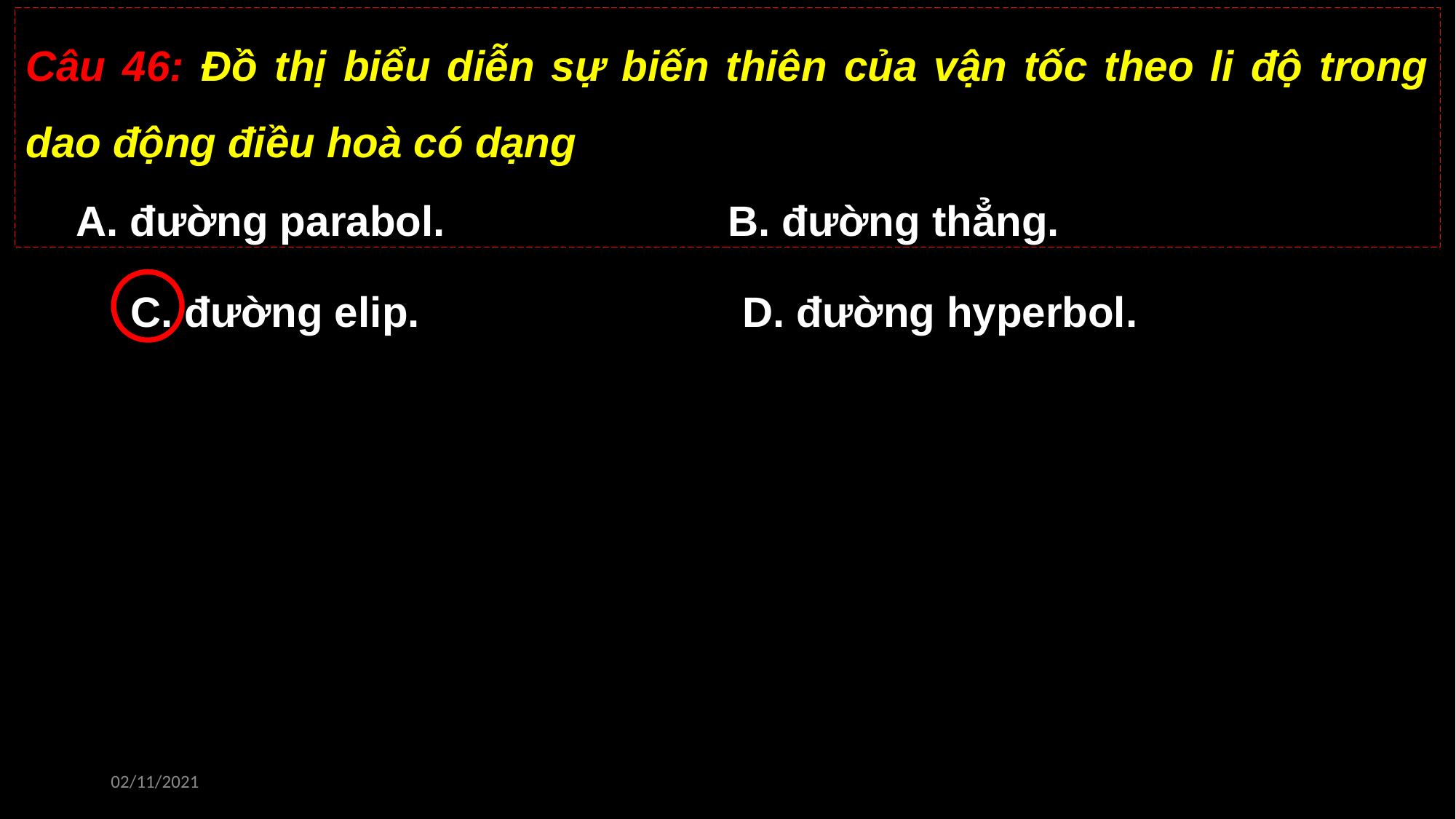

Câu 46: Đồ thị biểu diễn sự biến thiên của vận tốc theo li độ trong dao động điều hoà có dạng

A. đường parabol.
B. đường thẳng.

C. đường elip.
D. đường hyperbol.
02/11/2021
GV: Nguyễn Huy Hùng-sđt: 0977061160
46